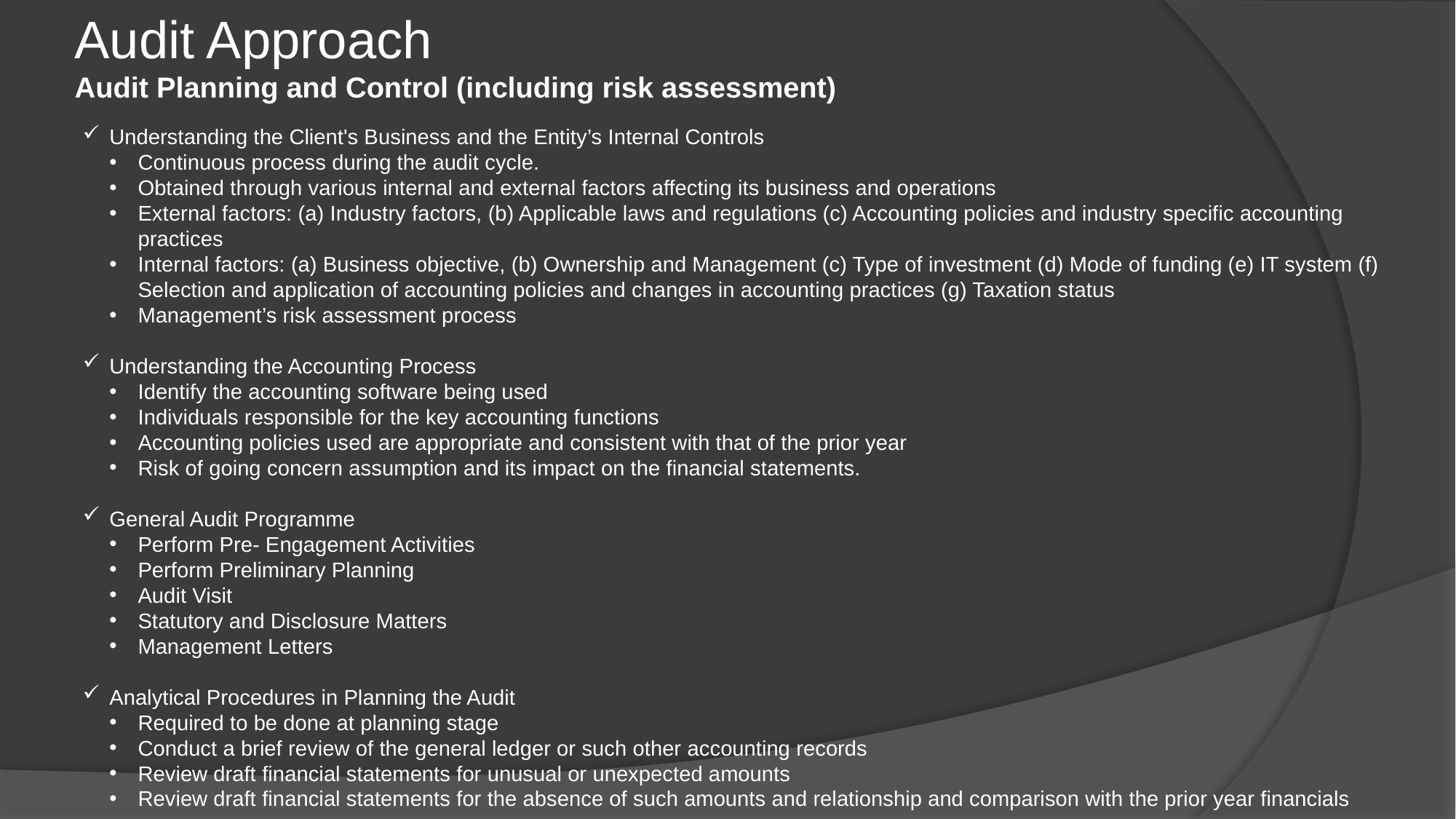

# Audit Approach Audit Planning and Control (including risk assessment)
Understanding the Client's Business and the Entity’s Internal Controls
Continuous process during the audit cycle.
Obtained through various internal and external factors affecting its business and operations
External factors: (a) Industry factors, (b) Applicable laws and regulations (c) Accounting policies and industry specific accounting practices
Internal factors: (a) Business objective, (b) Ownership and Management (c) Type of investment (d) Mode of funding (e) IT system (f) Selection and application of accounting policies and changes in accounting practices (g) Taxation status
Management’s risk assessment process

Understanding the Accounting Process
Identify the accounting software being used
Individuals responsible for the key accounting functions
Accounting policies used are appropriate and consistent with that of the prior year
Risk of going concern assumption and its impact on the financial statements.

General Audit Programme
Perform Pre- Engagement Activities
Perform Preliminary Planning
Audit Visit
Statutory and Disclosure Matters
Management Letters

Analytical Procedures in Planning the Audit
Required to be done at planning stage
Conduct a brief review of the general ledger or such other accounting records
Review draft financial statements for unusual or unexpected amounts
Review draft financial statements for the absence of such amounts and relationship and comparison with the prior year financials